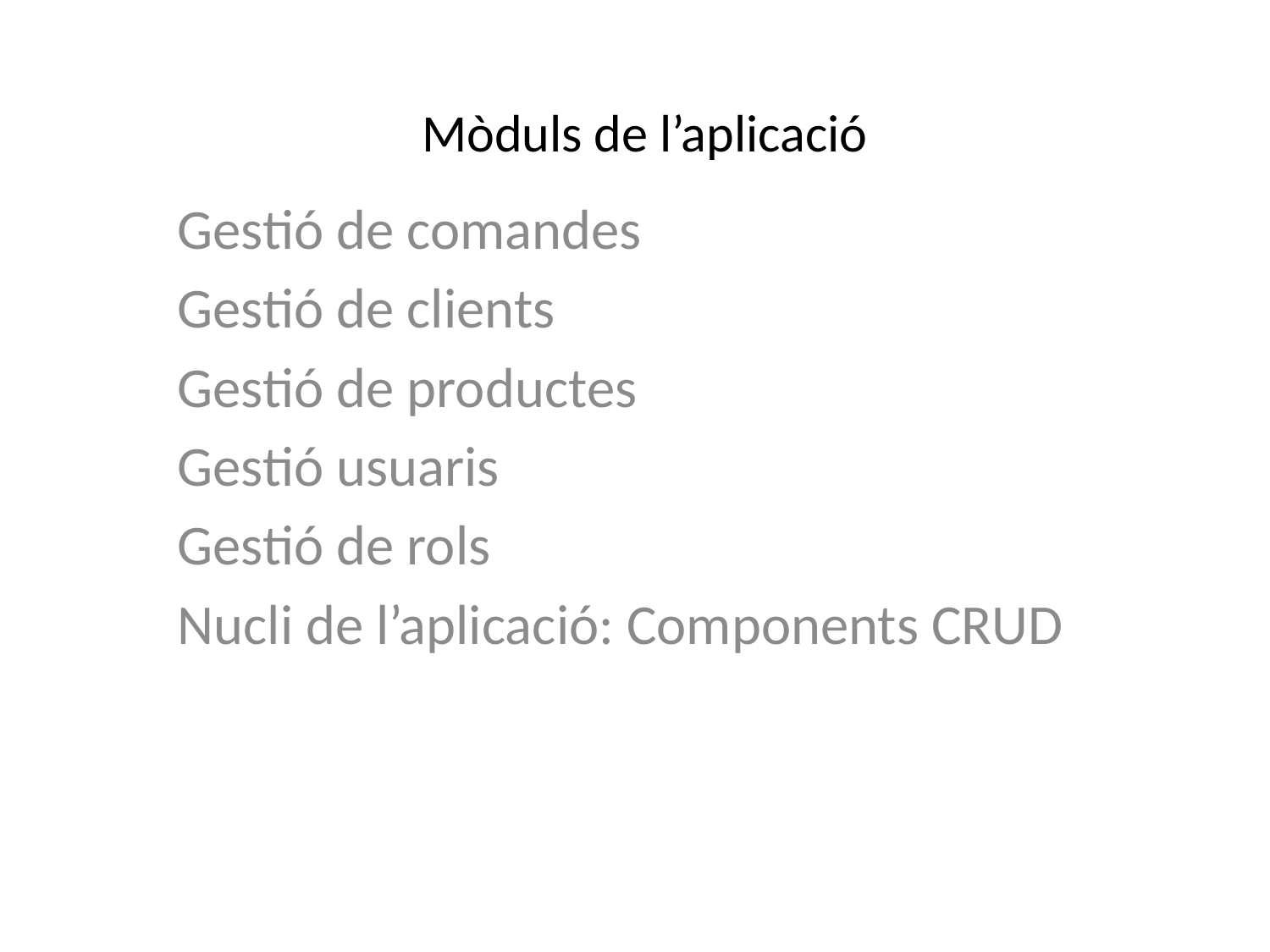

# Mòduls de l’aplicació
Gestió de comandes
Gestió de clients
Gestió de productes
Gestió usuaris
Gestió de rols
Nucli de l’aplicació: Components CRUD